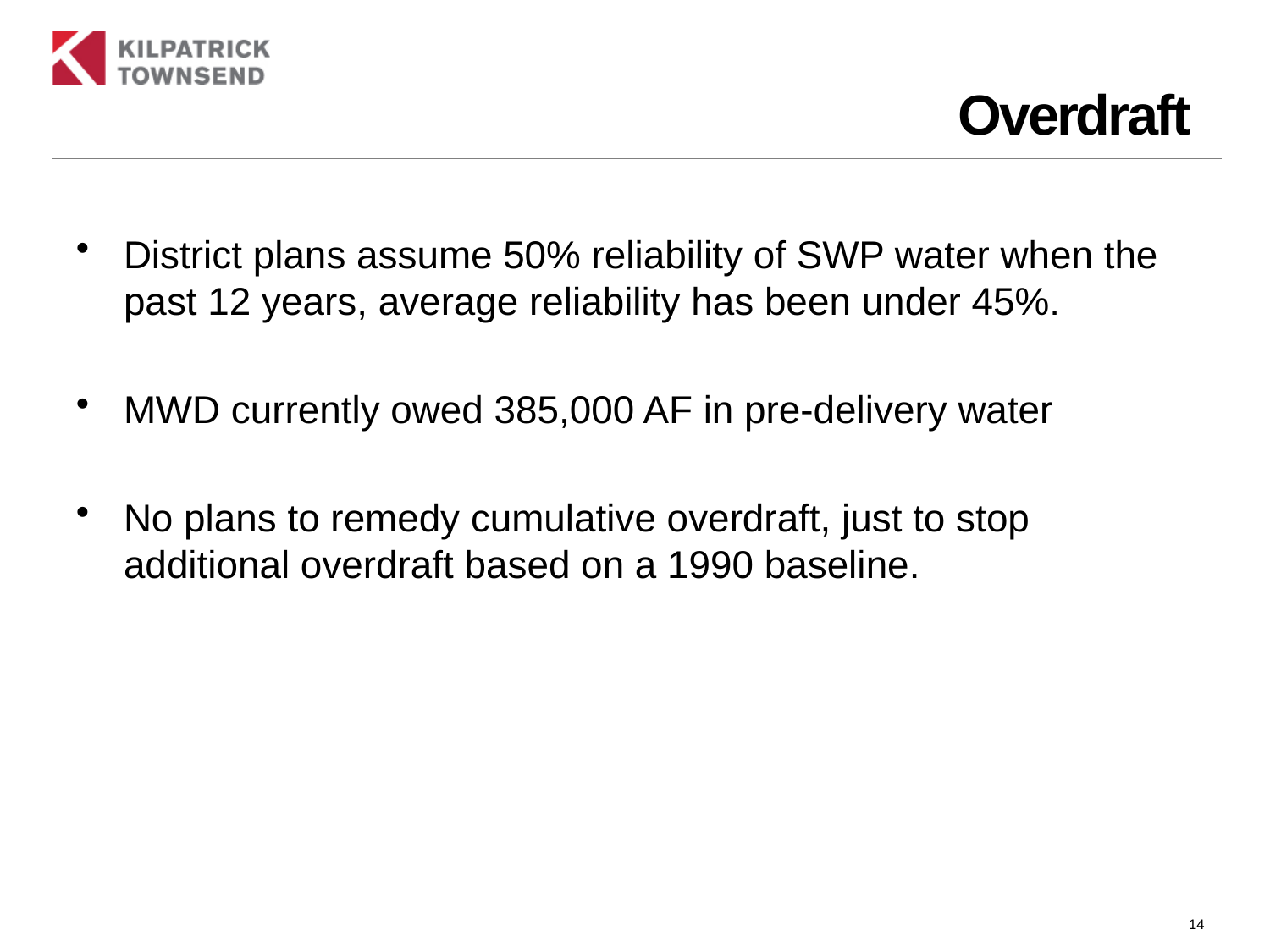

# Overdraft

District plans assume 50% reliability of SWP water when the past 12 years, average reliability has been under 45%.

MWD currently owed 385,000 AF in pre-delivery water

No plans to remedy cumulative overdraft, just to stop additional overdraft based on a 1990 baseline.

14